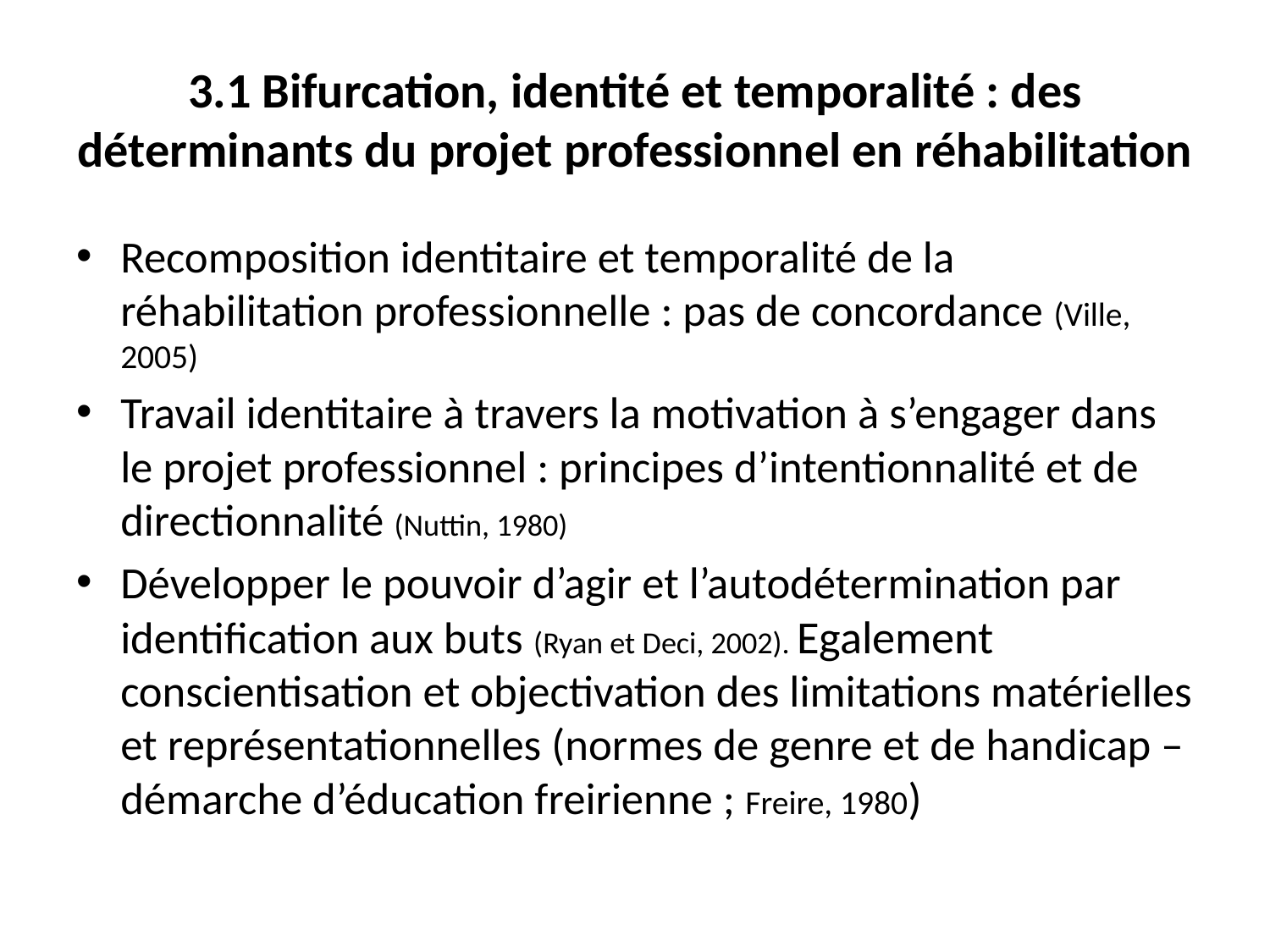

# 3.1 Bifurcation, identité et temporalité : des déterminants du projet professionnel en réhabilitation
Recomposition identitaire et temporalité de la réhabilitation professionnelle : pas de concordance (Ville, 2005)
Travail identitaire à travers la motivation à s’engager dans le projet professionnel : principes d’intentionnalité et de directionnalité (Nuttin, 1980)
Développer le pouvoir d’agir et l’autodétermination par identification aux buts (Ryan et Deci, 2002). Egalement conscientisation et objectivation des limitations matérielles et représentationnelles (normes de genre et de handicap – démarche d’éducation freirienne ; Freire, 1980)